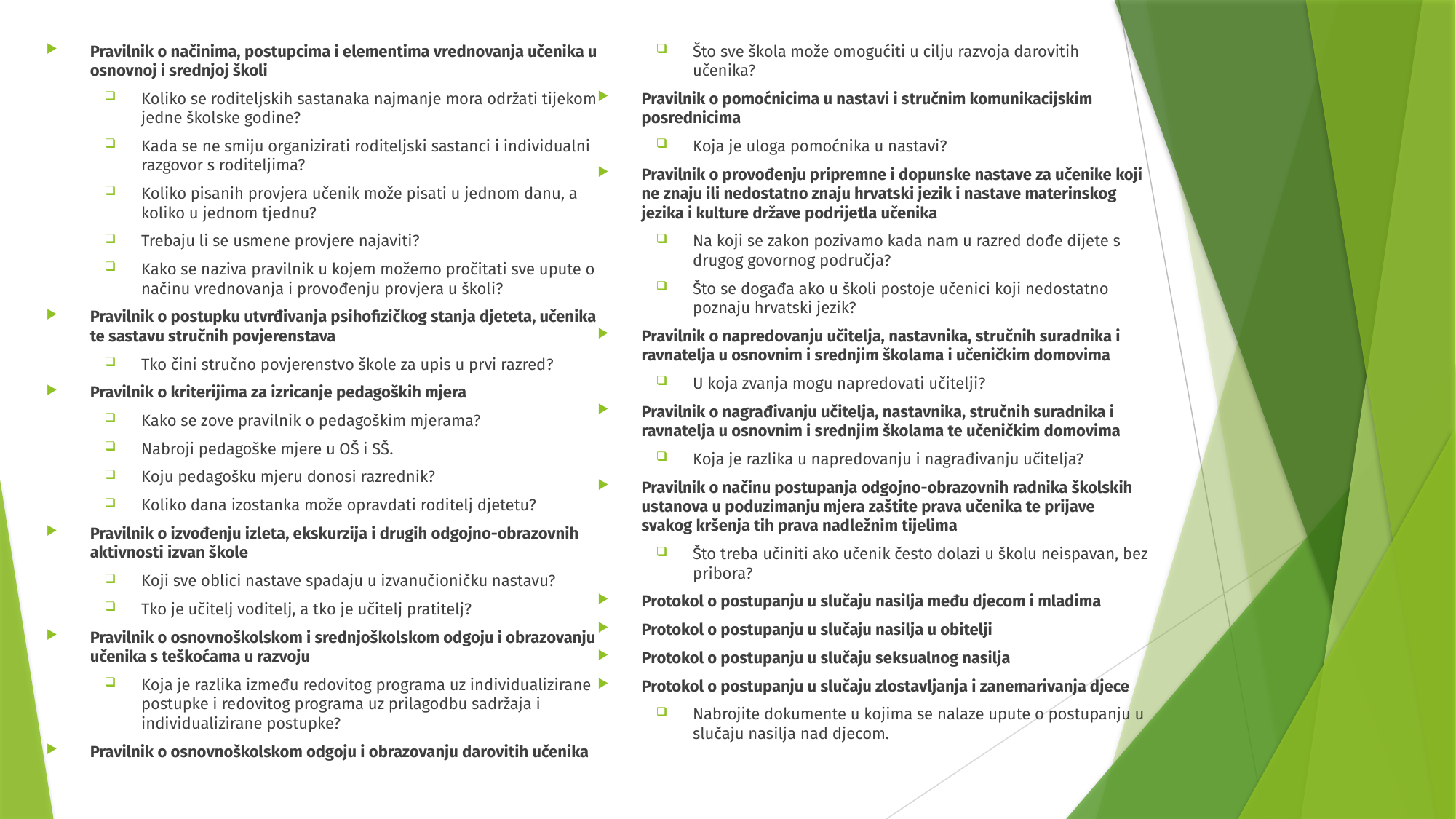

Pravilnik o načinima, postupcima i elementima vrednovanja učenika u osnovnoj i srednjoj školi
Koliko se roditeljskih sastanaka najmanje mora održati tijekom jedne školske godine?
Kada se ne smiju organizirati roditeljski sastanci i individualni razgovor s roditeljima?
Koliko pisanih provjera učenik može pisati u jednom danu, a koliko u jednom tjednu?
Trebaju li se usmene provjere najaviti?
Kako se naziva pravilnik u kojem možemo pročitati sve upute o načinu vrednovanja i provođenju provjera u školi?
Pravilnik o postupku utvrđivanja psihofizičkog stanja djeteta, učenika te sastavu stručnih povjerenstava
Tko čini stručno povjerenstvo škole za upis u prvi razred?
Pravilnik o kriterijima za izricanje pedagoških mjera
Kako se zove pravilnik o pedagoškim mjerama?
Nabroji pedagoške mjere u OŠ i SŠ.
Koju pedagošku mjeru donosi razrednik?
Koliko dana izostanka može opravdati roditelj djetetu?
Pravilnik o izvođenju izleta, ekskurzija i drugih odgojno-obrazovnih aktivnosti izvan škole
Koji sve oblici nastave spadaju u izvanučioničku nastavu?
Tko je učitelj voditelj, a tko je učitelj pratitelj?
Pravilnik o osnovnoškolskom i srednjoškolskom odgoju i obrazovanju učenika s teškoćama u razvoju
Koja je razlika između redovitog programa uz individualizirane postupke i redovitog programa uz prilagodbu sadržaja i individualizirane postupke?
Pravilnik o osnovnoškolskom odgoju i obrazovanju darovitih učenika
Što sve škola može omogućiti u cilju razvoja darovitih učenika?
Pravilnik o pomoćnicima u nastavi i stručnim komunikacijskim posrednicima
Koja je uloga pomoćnika u nastavi?
Pravilnik o provođenju pripremne i dopunske nastave za učenike koji ne znaju ili nedostatno znaju hrvatski jezik i nastave materinskog jezika i kulture države podrijetla učenika
Na koji se zakon pozivamo kada nam u razred dođe dijete s drugog govornog područja?
Što se događa ako u školi postoje učenici koji nedostatno poznaju hrvatski jezik?
Pravilnik o napredovanju učitelja, nastavnika, stručnih suradnika i ravnatelja u osnovnim i srednjim školama i učeničkim domovima
U koja zvanja mogu napredovati učitelji?
Pravilnik o nagrađivanju učitelja, nastavnika, stručnih suradnika i ravnatelja u osnovnim i srednjim školama te učeničkim domovima
Koja je razlika u napredovanju i nagrađivanju učitelja?
Pravilnik o načinu postupanja odgojno-obrazovnih radnika školskih ustanova u poduzimanju mjera zaštite prava učenika te prijave svakog kršenja tih prava nadležnim tijelima
Što treba učiniti ako učenik često dolazi u školu neispavan, bez pribora?
Protokol o postupanju u slučaju nasilja među djecom i mladima
Protokol o postupanju u slučaju nasilja u obitelji
Protokol o postupanju u slučaju seksualnog nasilja
Protokol o postupanju u slučaju zlostavljanja i zanemarivanja djece
Nabrojite dokumente u kojima se nalaze upute o postupanju u slučaju nasilja nad djecom.